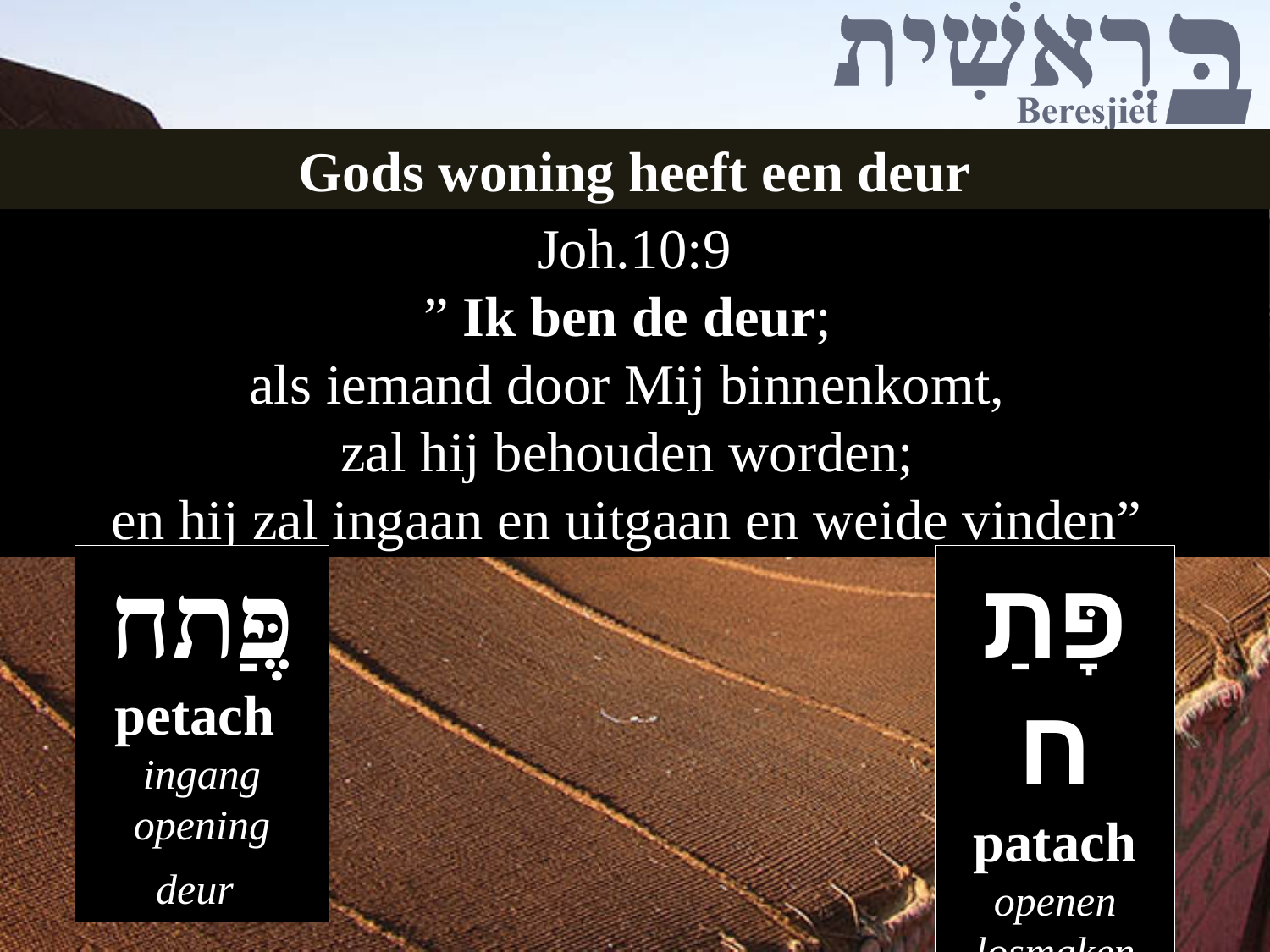

Gods woning heeft een deur
Joh.10:9
” Ik ben de deur;
als iemand door Mij binnenkomt,
zal hij behouden worden;
en hij zal ingaan en uitgaan en weide vinden”
פֶַּתח
petach
ingang
opening
deur
פָּתַח
patach
openen
losmaken